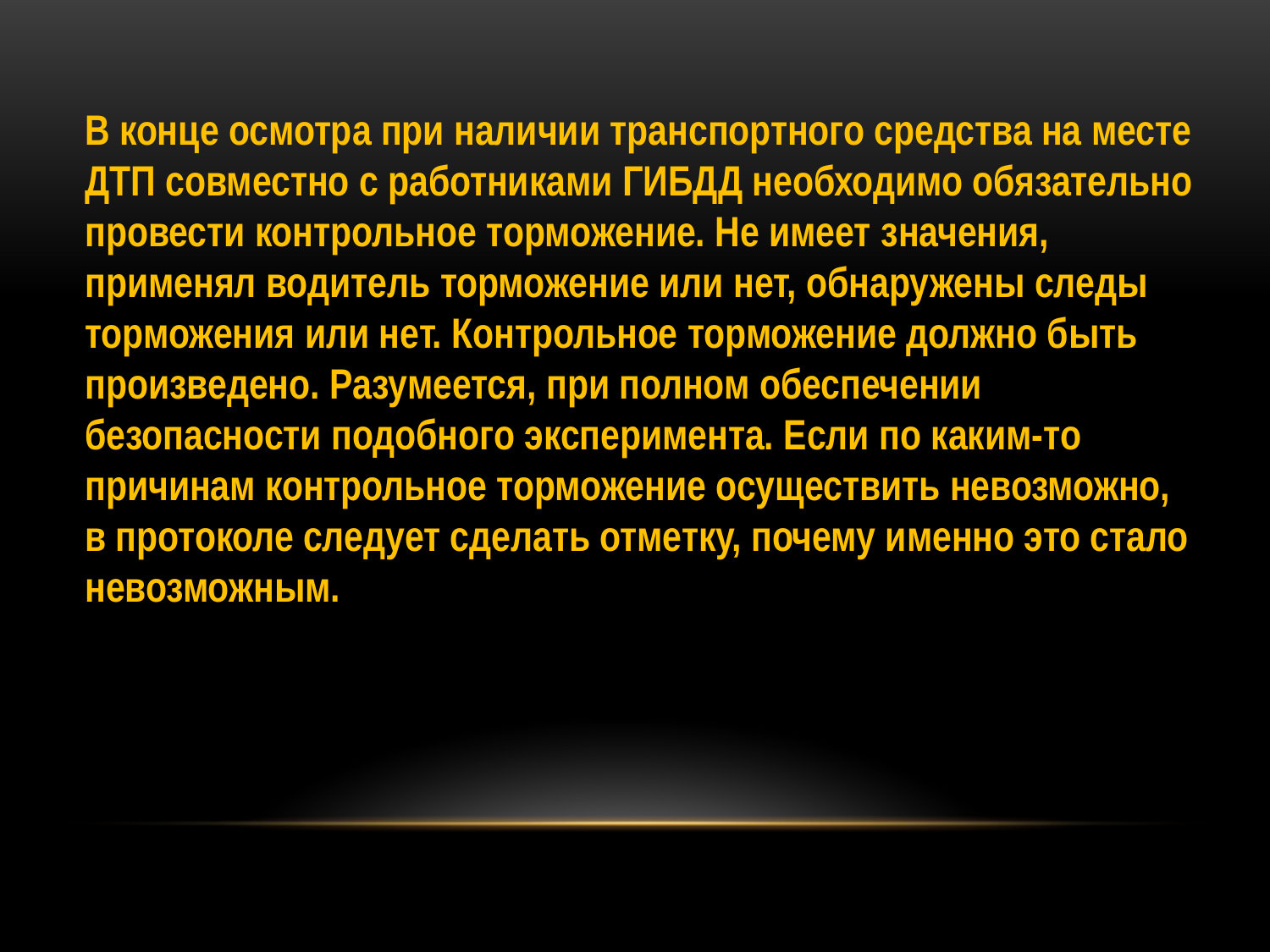

В конце осмотра при наличии транспортного средства на месте ДТП совместно с работниками ГИБДД необходимо обязательно провести контрольное торможение. Не имеет значения, применял водитель торможение или нет, обнаружены следы торможения или нет. Контрольное торможение должно быть произведено. Разумеется, при полном обеспечении безопасности подобного эксперимента. Если по каким-то причинам контрольное торможение осуществить невозможно, в протоколе следует сделать отметку, почему именно это стало невозможным.